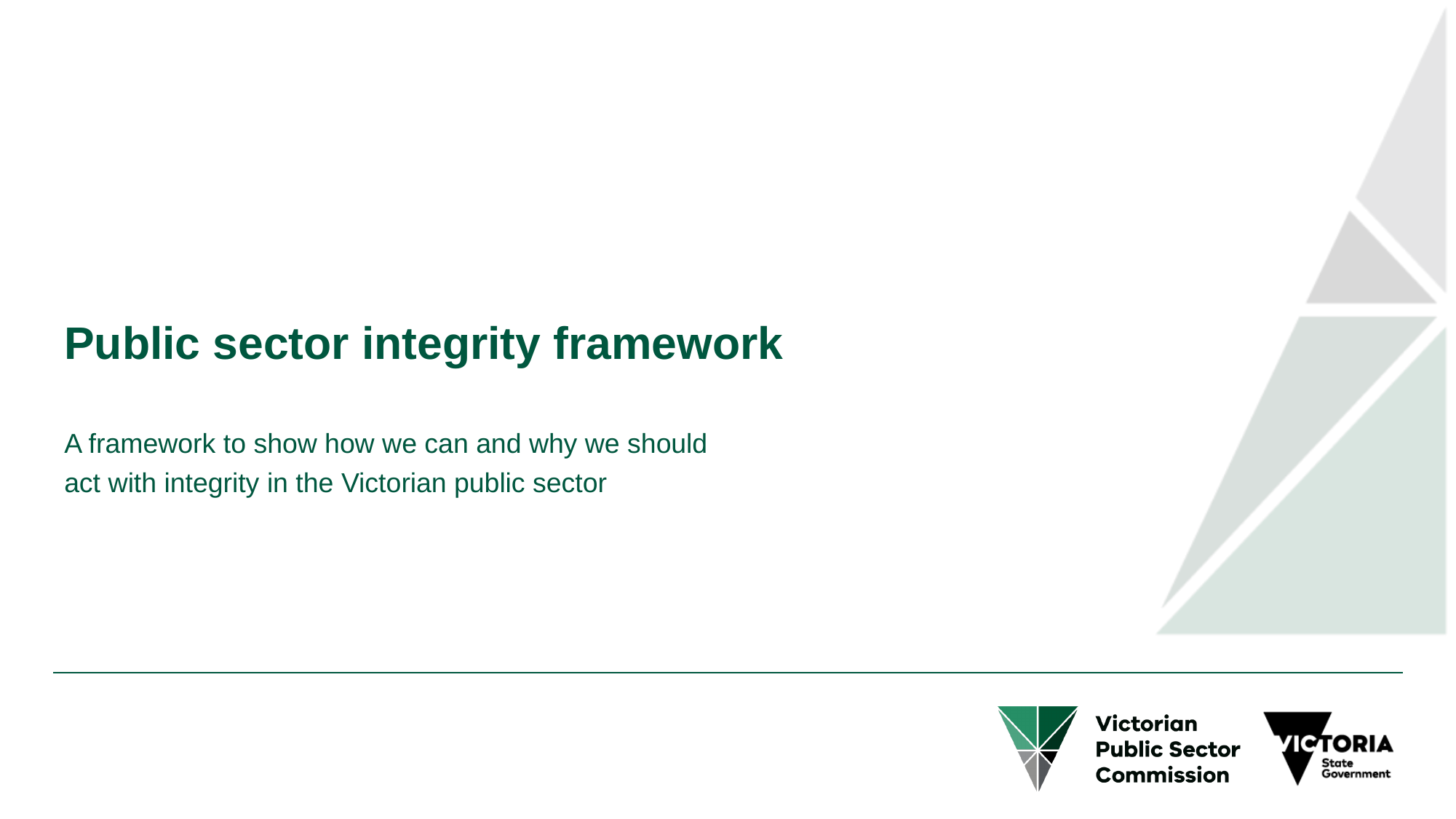

# Public sector integrity framework
A framework to show how we can and why we should
act with integrity in the Victorian public sector